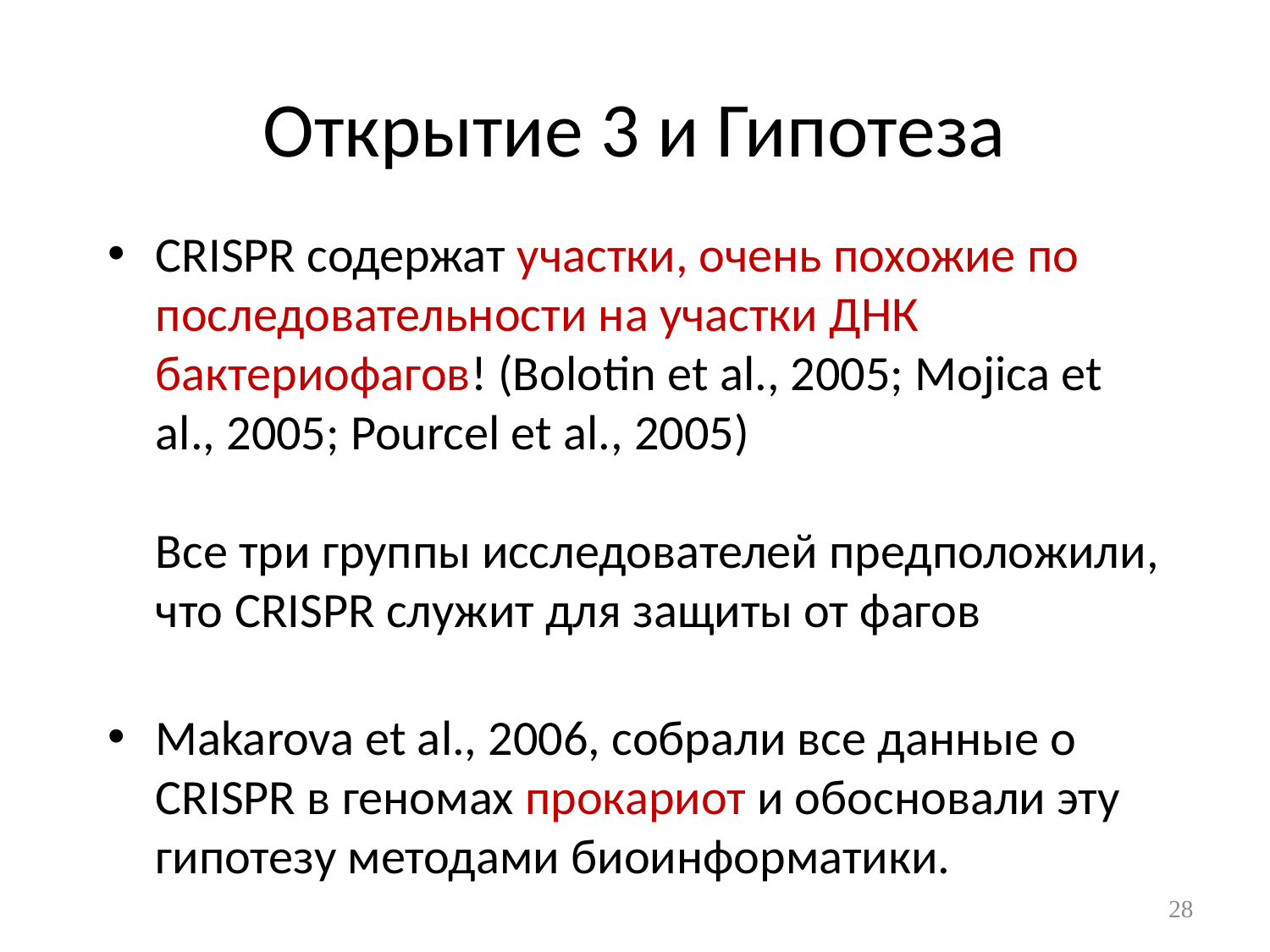

# Открытие 3 и Гипотеза
CRISPR содержат участки, очень похожие по последовательности на участки ДНК бактериофагов! (Bolotin et al., 2005; Mojica et al., 2005; Pourcel et al., 2005)
Все три группы исследователей предположили, что CRISPR служит для защиты от фагов
Makarova et al., 2006, собрали все данные о CRISPR в геномах прокариот и обосновали эту гипотезу методами биоинформатики.
28